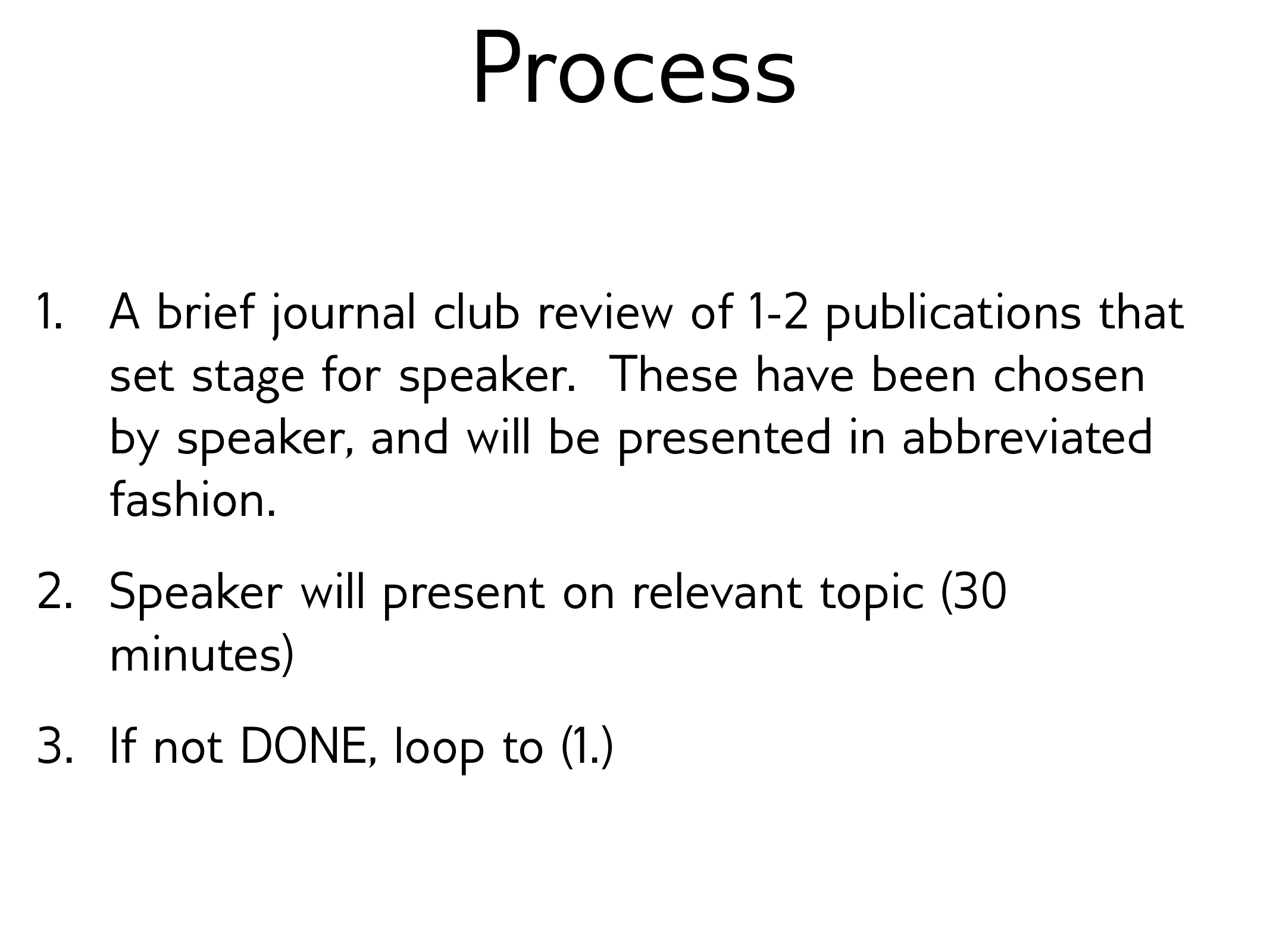

# Process
A brief journal club review of 1-2 publications that set stage for speaker.  These have been chosen by speaker, and will be presented in abbreviated fashion.
Speaker will present on relevant topic (30 minutes)
If not DONE, loop to (1.)